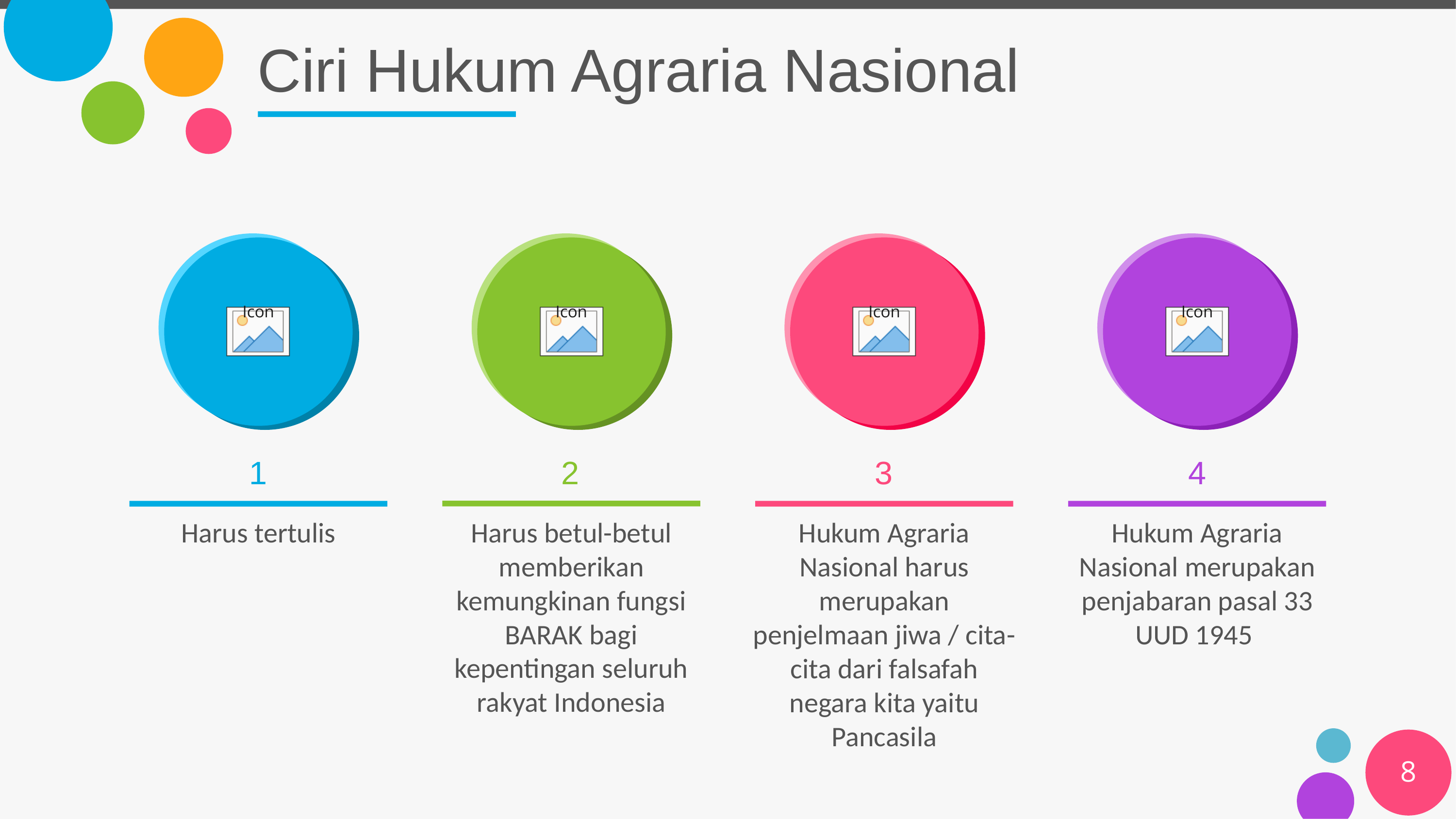

# Ciri Hukum Agraria Nasional

2
1
3
4
Harus betul-betul memberikan kemungkinan fungsi BARAK bagi kepentingan seluruh rakyat Indonesia
Harus tertulis
Hukum Agraria Nasional harus merupakan penjelmaan jiwa / cita-cita dari falsafah negara kita yaitu Pancasila
Hukum Agraria Nasional merupakan penjabaran pasal 33 UUD 1945
8